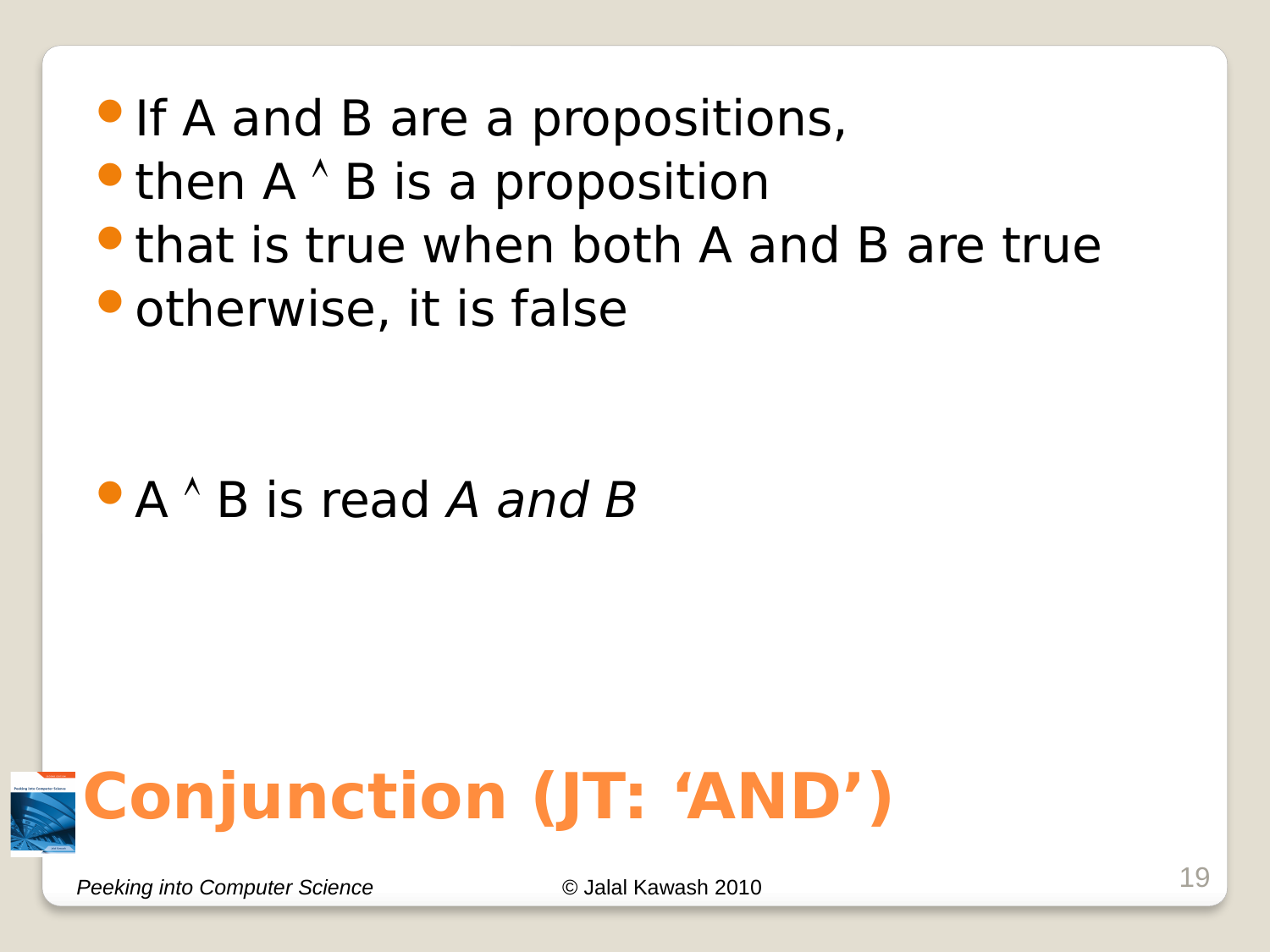

If A and B are a propositions,
then A ∧ B is a proposition
that is true when both A and B are true
otherwise, it is false

A ∧ B is read A and B
# Conjunction (JT: ‘AND’)
19